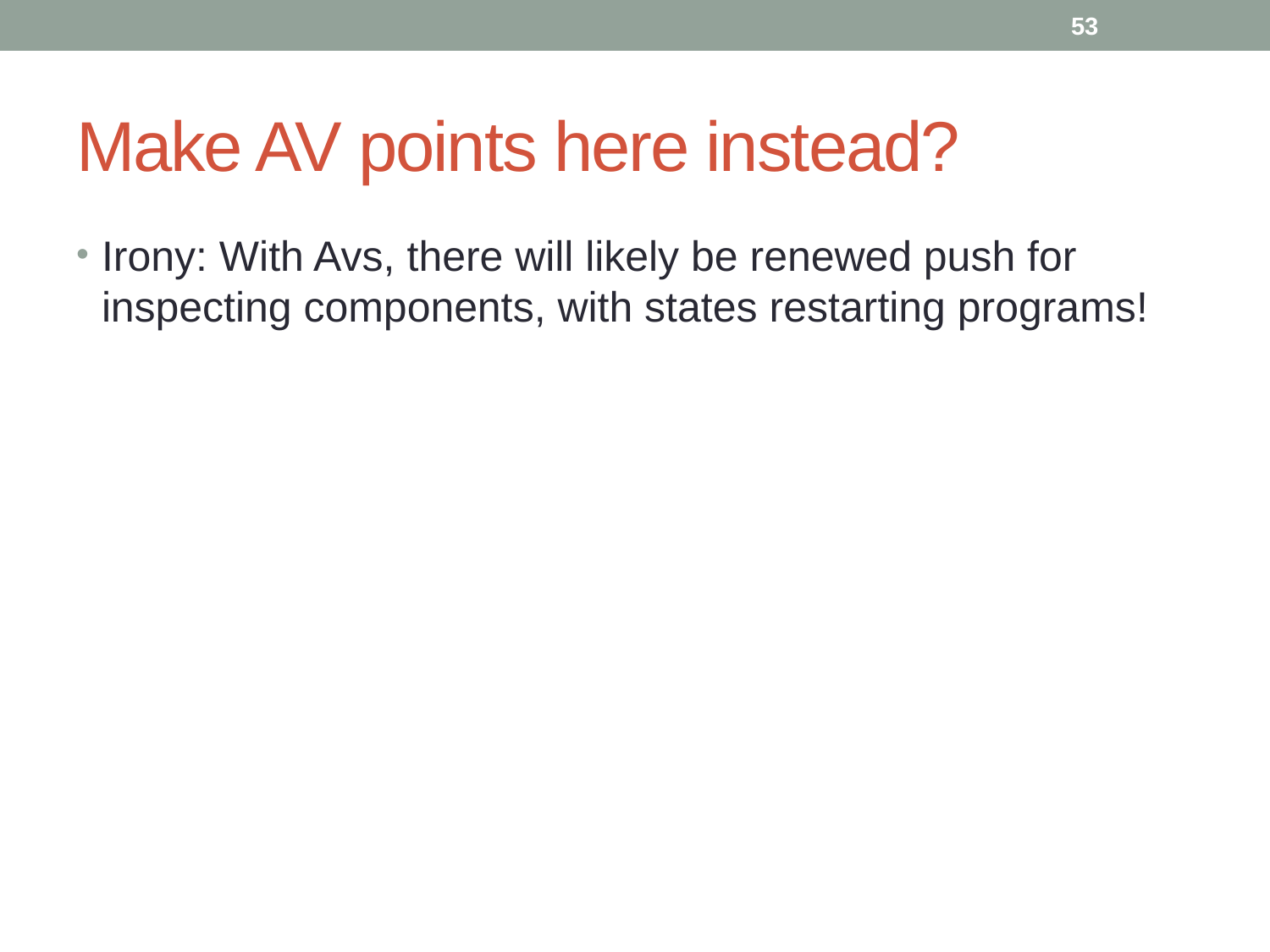

53
# Make AV points here instead?
Irony: With Avs, there will likely be renewed push for inspecting components, with states restarting programs!